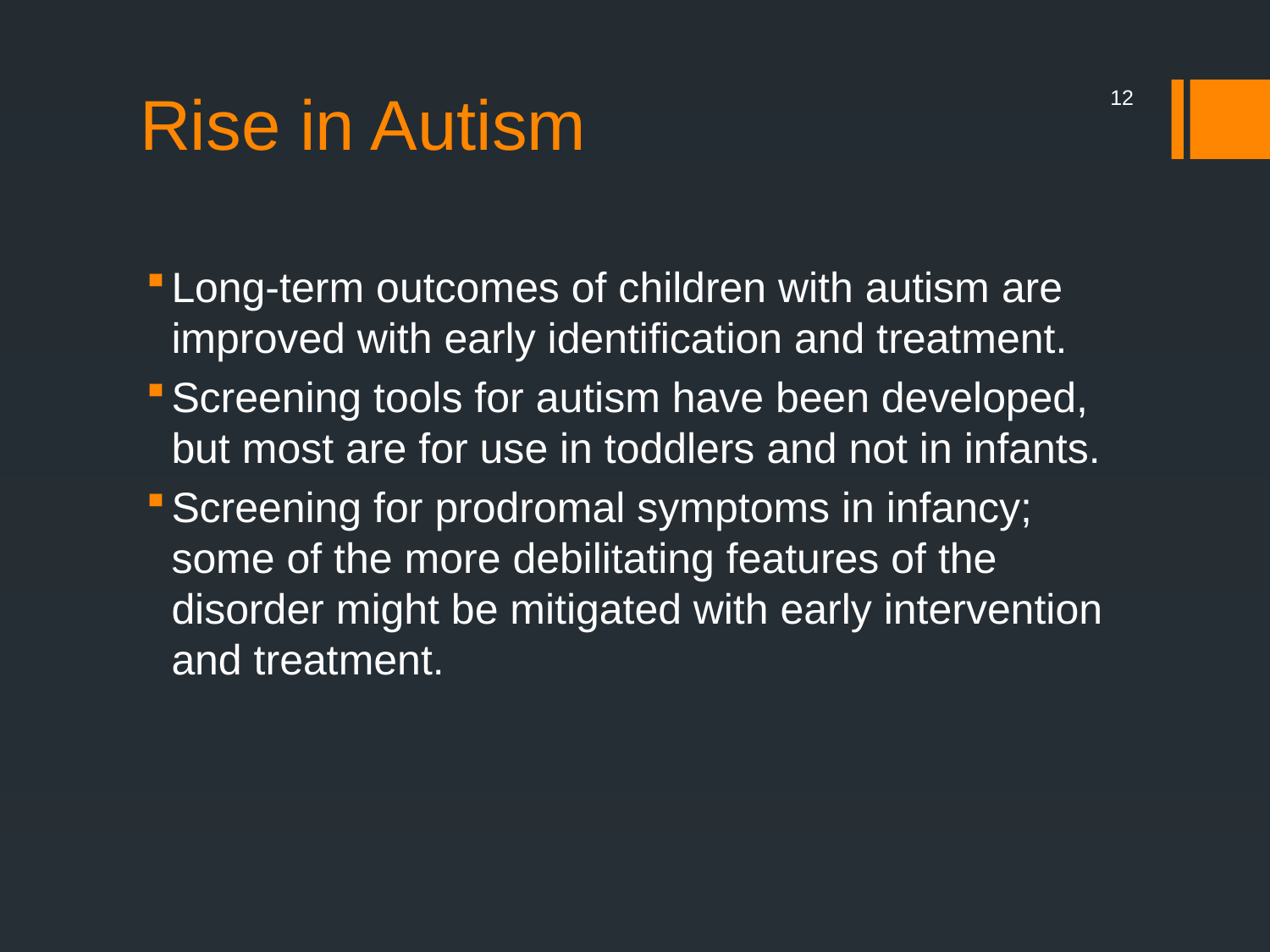

# Rise in Autism
12
Long-term outcomes of children with autism are improved with early identification and treatment.
Screening tools for autism have been developed, but most are for use in toddlers and not in infants.
Screening for prodromal symptoms in infancy; some of the more debilitating features of the disorder might be mitigated with early intervention and treatment.